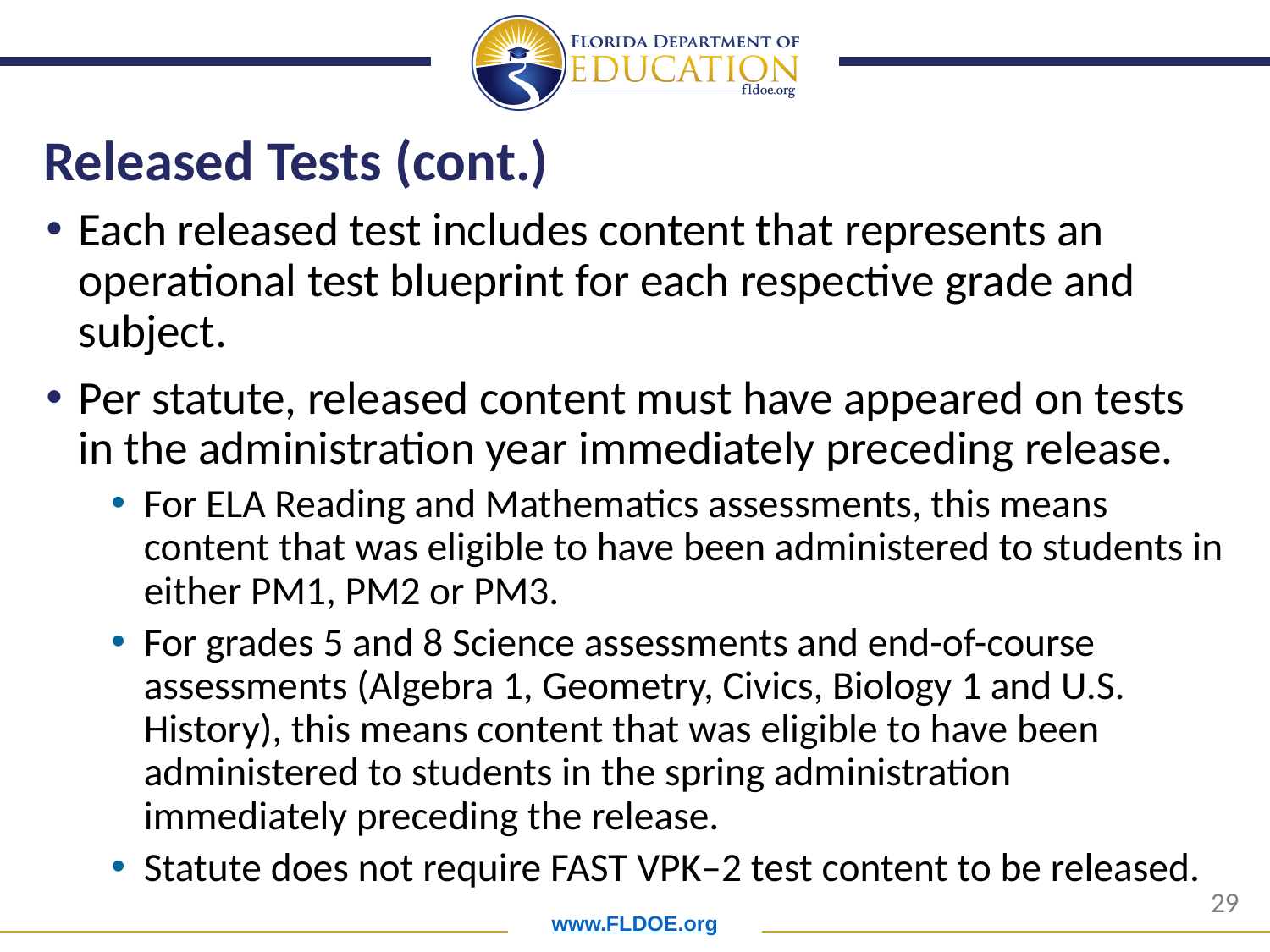

# Released Tests (cont.)
Each released test includes content that represents an operational test blueprint for each respective grade and subject.
Per statute, released content must have appeared on tests in the administration year immediately preceding release.
For ELA Reading and Mathematics assessments, this means content that was eligible to have been administered to students in either PM1, PM2 or PM3.
For grades 5 and 8 Science assessments and end-of-course assessments (Algebra 1, Geometry, Civics, Biology 1 and U.S. History), this means content that was eligible to have been administered to students in the spring administration immediately preceding the release.
Statute does not require FAST VPK–2 test content to be released.